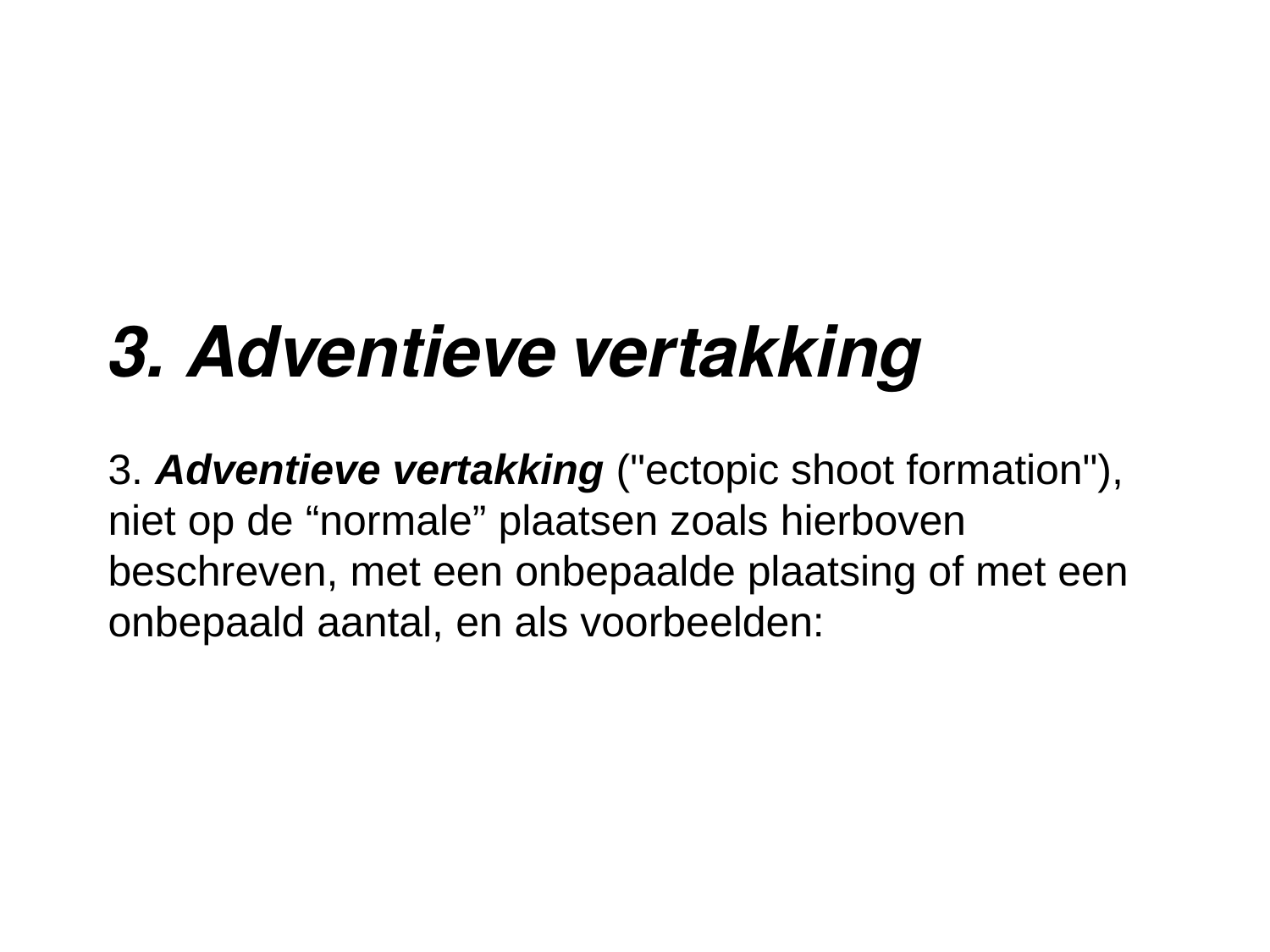

# 3. Adventieve vertakking 3. Adventieve vertakking ("ectopic shoot formation"), niet op de “normale” plaatsen zoals hierboven beschreven, met een onbepaalde plaatsing of met een onbepaald aantal, en als voorbeelden: